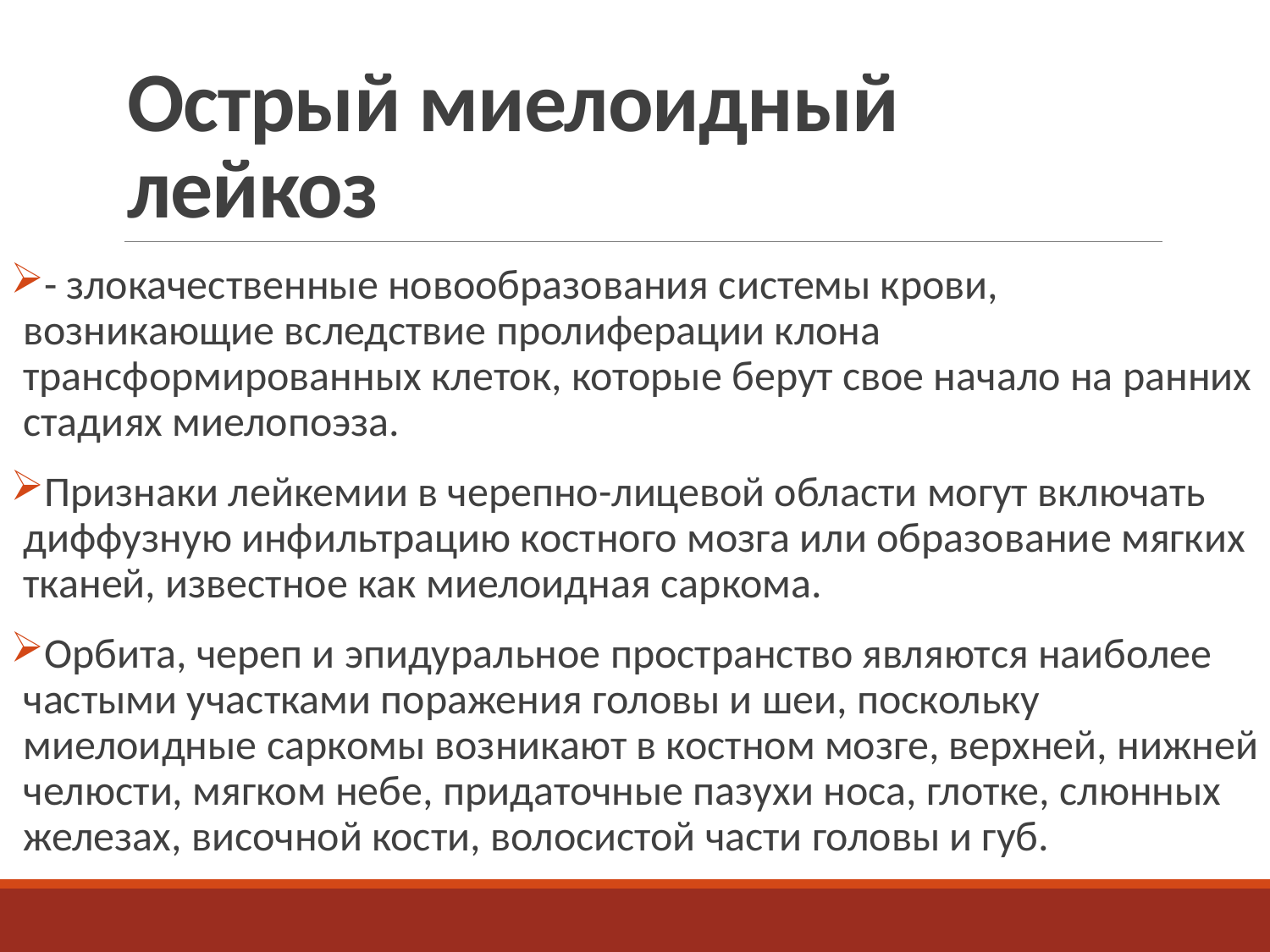

# Острый миелоидный лейкоз
- злокачественные новообразования системы крови, возникающие вследствие пролиферации клона трансформированных клеток, которые берут свое начало на ранних стадиях миелопоэза.
Признаки лейкемии в черепно-лицевой области могут включать диффузную инфильтрацию костного мозга или образование мягких тканей, известное как миелоидная саркома.
Орбита, череп и эпидуральное пространство являются наиболее частыми участками поражения головы и шеи, поскольку миелоидные саркомы возникают в костном мозге, верхней, нижней челюсти, мягком небе, придаточные пазухи носа, глотке, слюнных железах, височной кости, волосистой части головы и губ.